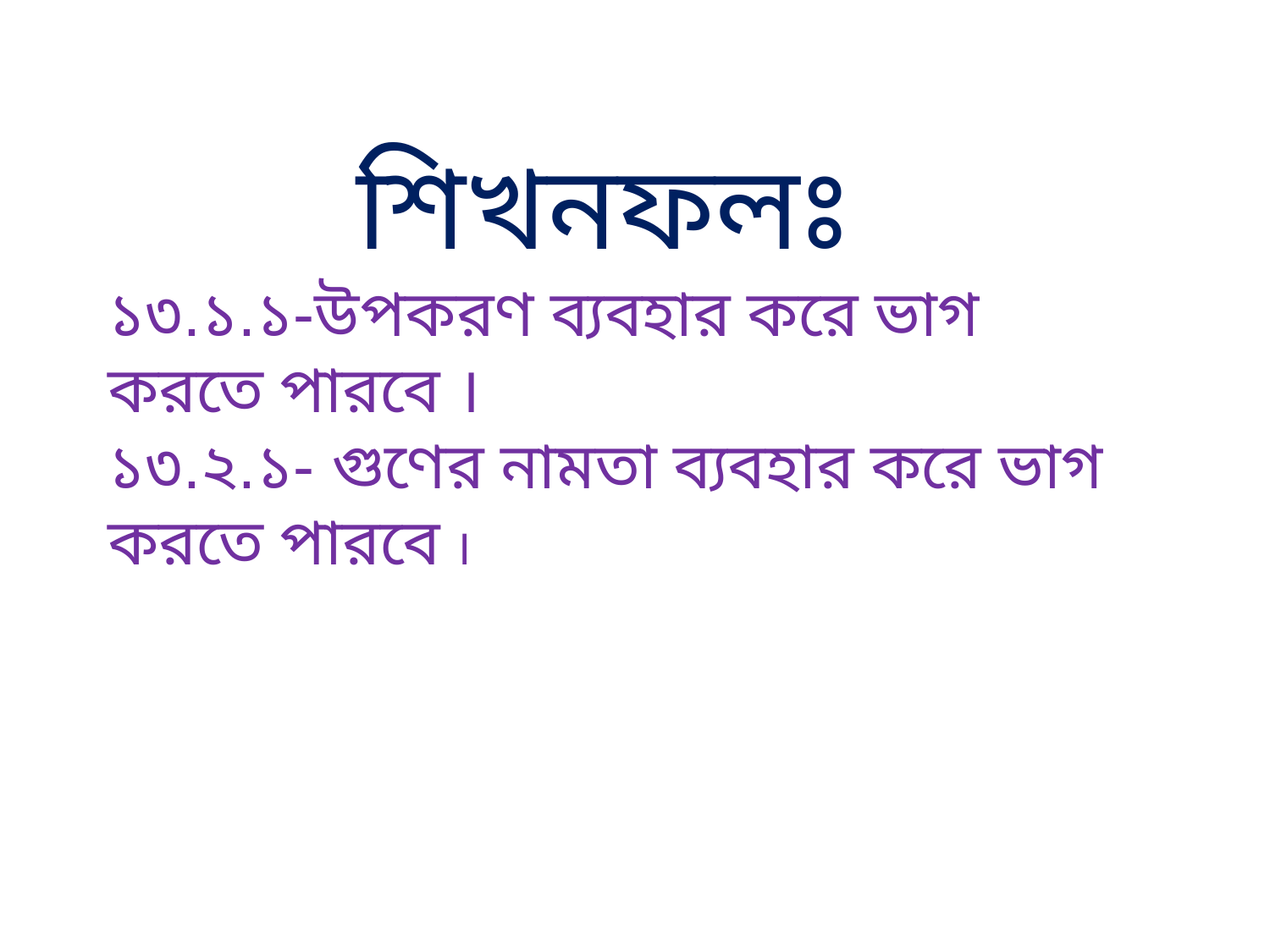

শিখনফলঃ
১৩.১.১-উপকরণ ব্যবহার করে ভাগ করতে পারবে ।
১৩.২.১- গুণের নামতা ব্যবহার করে ভাগ করতে পারবে ।